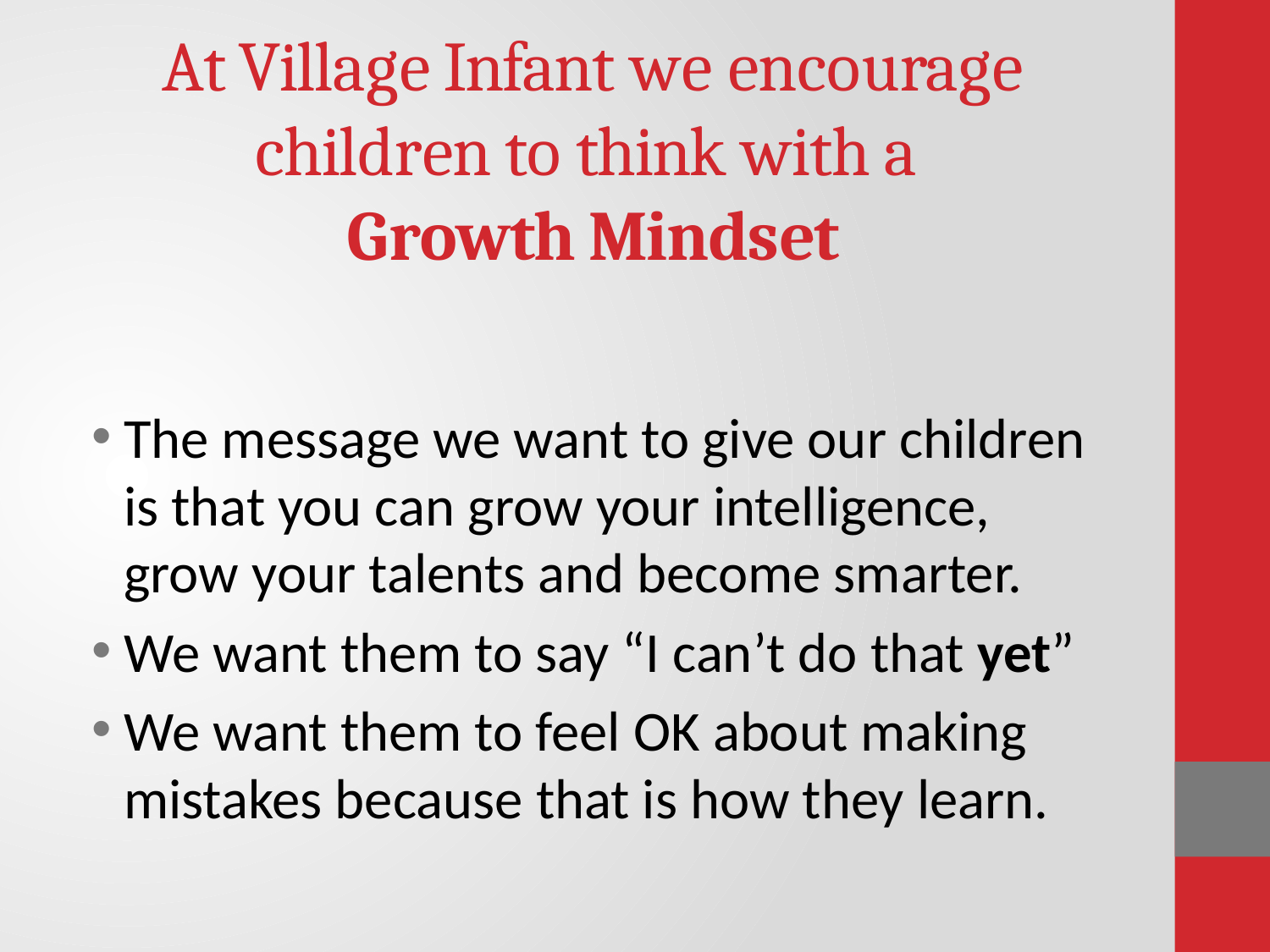

# At Village Infant we encourage children to think with a Growth Mindset

The message we want to give our children is that you can grow your intelligence, grow your talents and become smarter.
We want them to say “I can’t do that yet”
We want them to feel OK about making mistakes because that is how they learn.